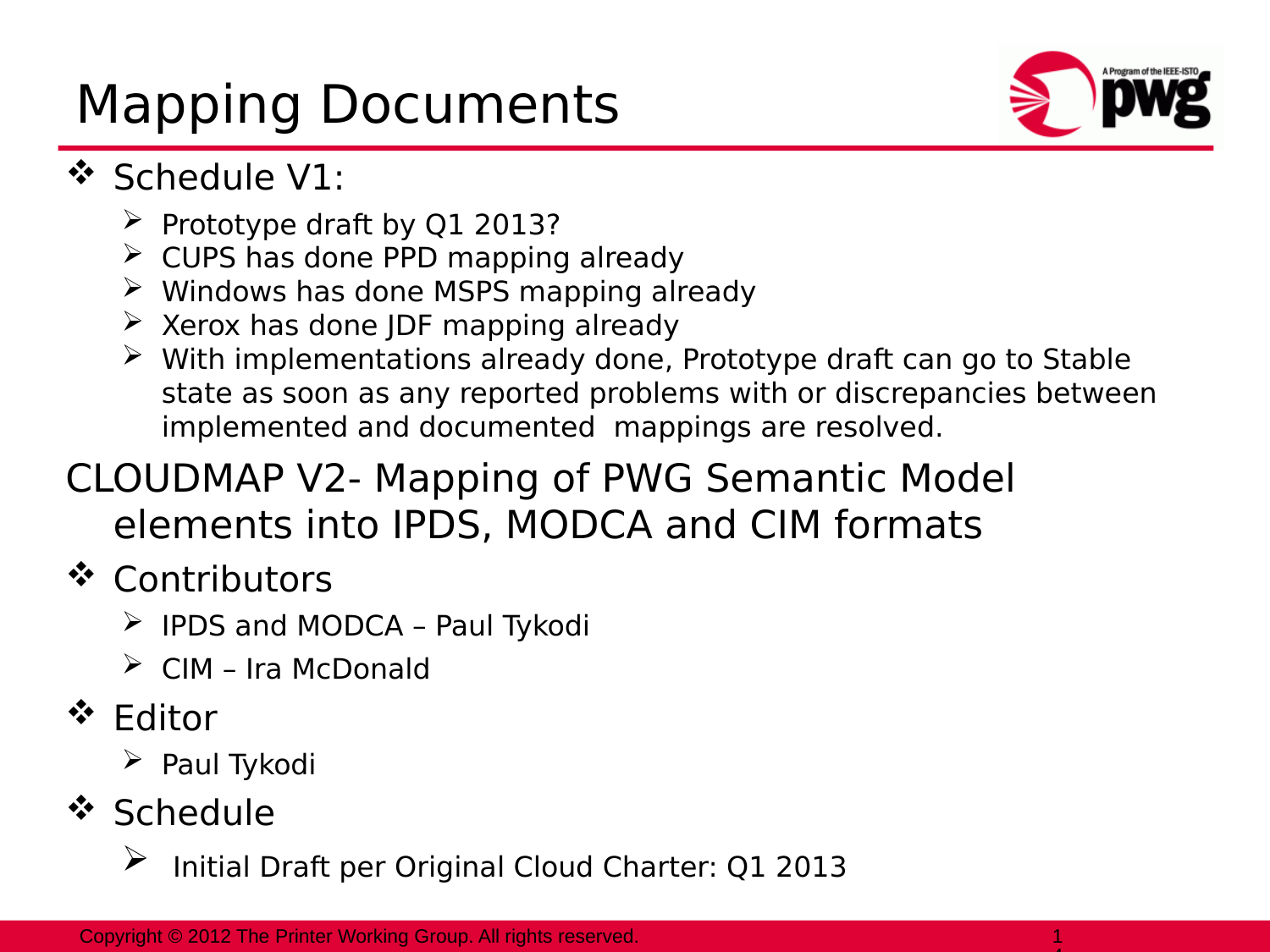

# Mapping Documents
Schedule V1:
Prototype draft by Q1 2013?
CUPS has done PPD mapping already
Windows has done MSPS mapping already
Xerox has done JDF mapping already
With implementations already done, Prototype draft can go to Stable state as soon as any reported problems with or discrepancies between implemented and documented  mappings are resolved.
CLOUDMAP V2- Mapping of PWG Semantic Model elements into IPDS, MODCA and CIM formats
Contributors
IPDS and MODCA – Paul Tykodi
CIM – Ira McDonald
Editor
Paul Tykodi
Schedule
 Initial Draft per Original Cloud Charter: Q1 2013

14